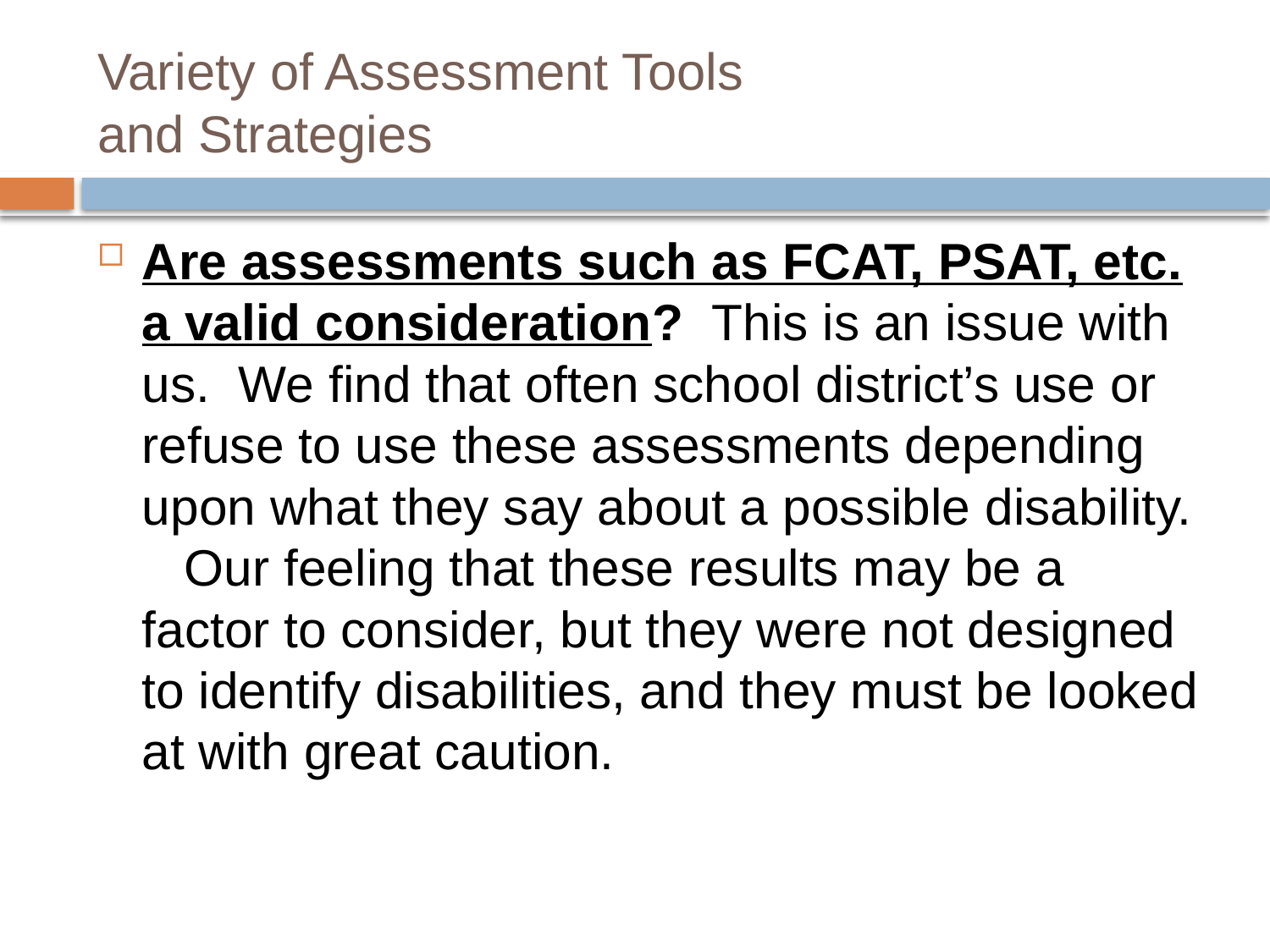

# Variety of Assessment Tools and Strategies
Are assessments such as FCAT, PSAT, etc. a valid consideration?  This is an issue with us.  We find that often school district’s use or refuse to use these assessments depending upon what they say about a possible disability.    Our feeling that these results may be a factor to consider, but they were not designed to identify disabilities, and they must be looked at with great caution.